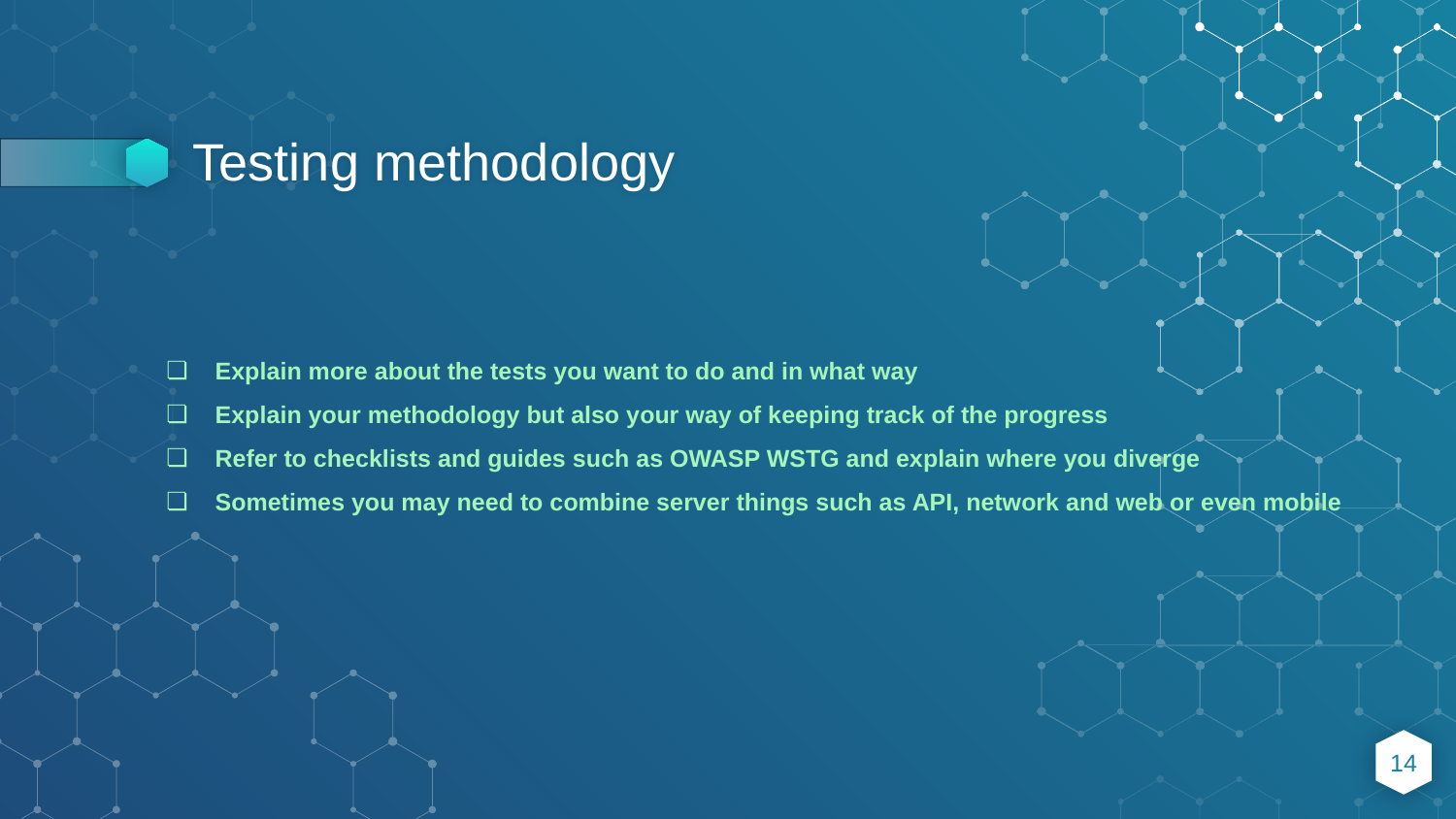

# Testing methodology
Explain more about the tests you want to do and in what way
Explain your methodology but also your way of keeping track of the progress
Refer to checklists and guides such as OWASP WSTG and explain where you diverge
Sometimes you may need to combine server things such as API, network and web or even mobile
14